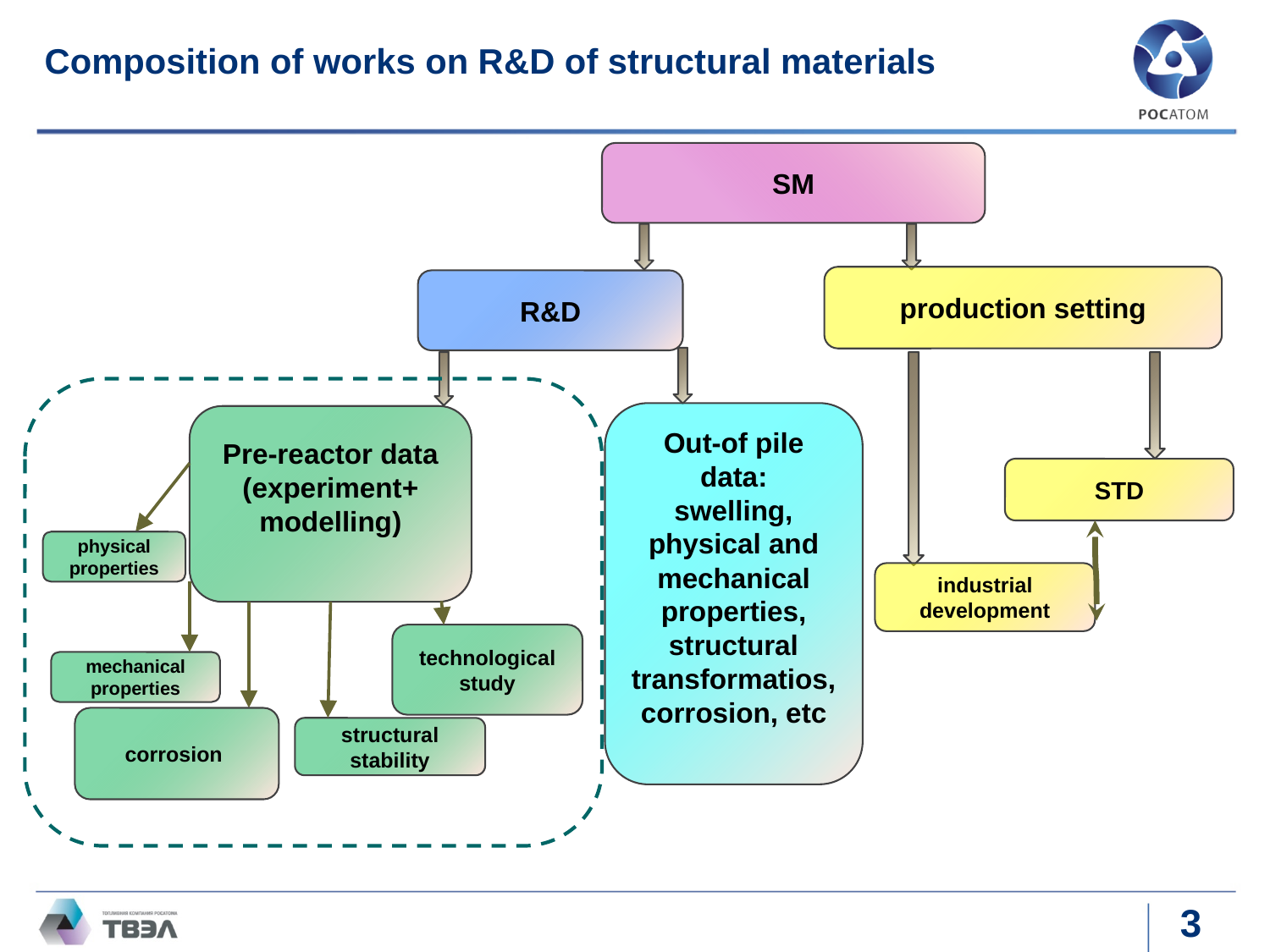

SM

# Composition of works on R&D of structural materials

production setting
R&D

Out-of pile data:
swelling, physical and mechanical properties, structural transformatios,corrosion, etc

Pre-reactor data
(experiment+
modelling)

STD
physical properties
industrial development
technological study
mechanical properties
corrosion
structural stability
3